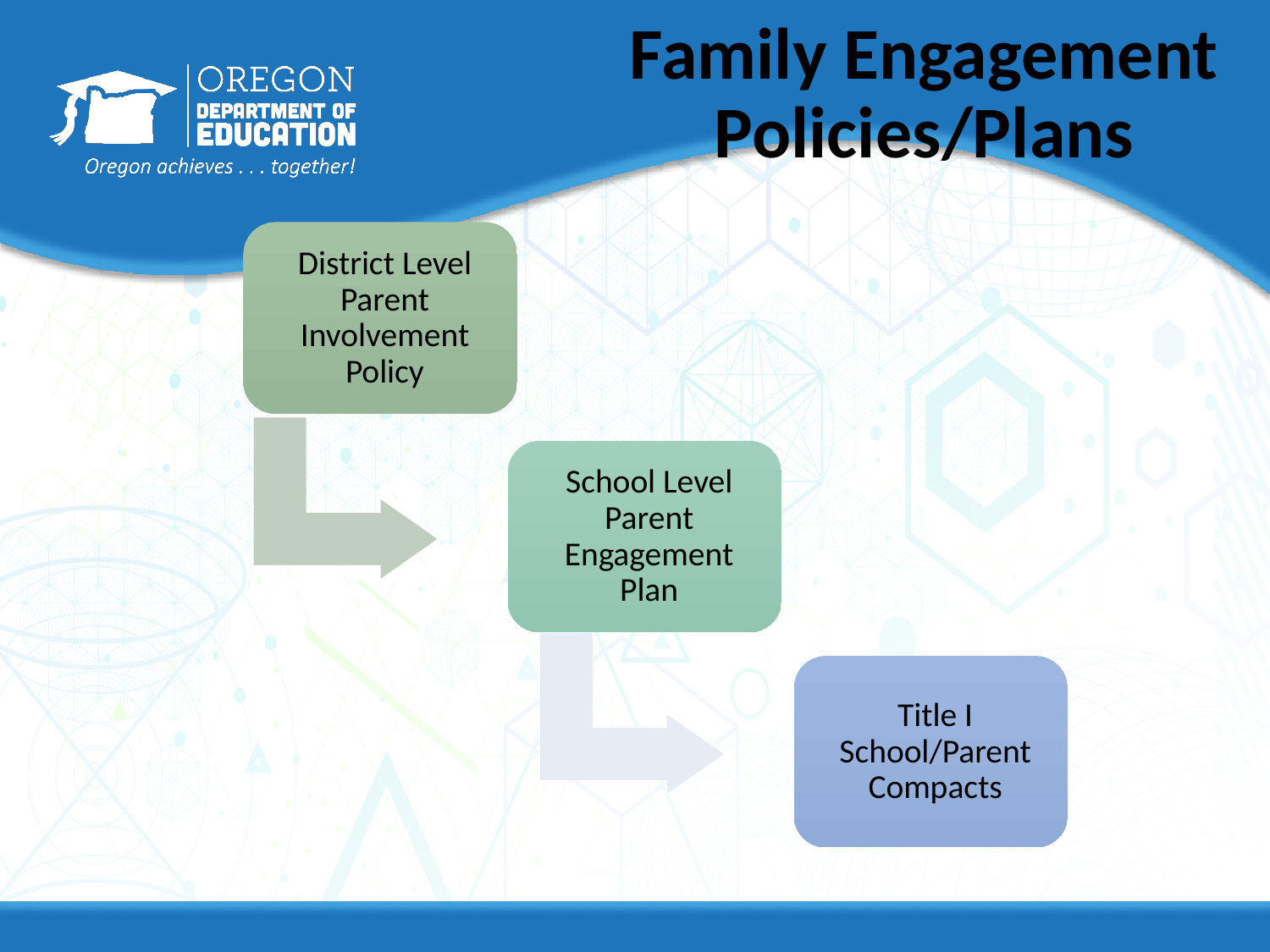

# Family Engagement Policies/Plans
District Level Parent Involvement Policy
School Level Parent Engagement Plan
Title I School/Parent Compacts